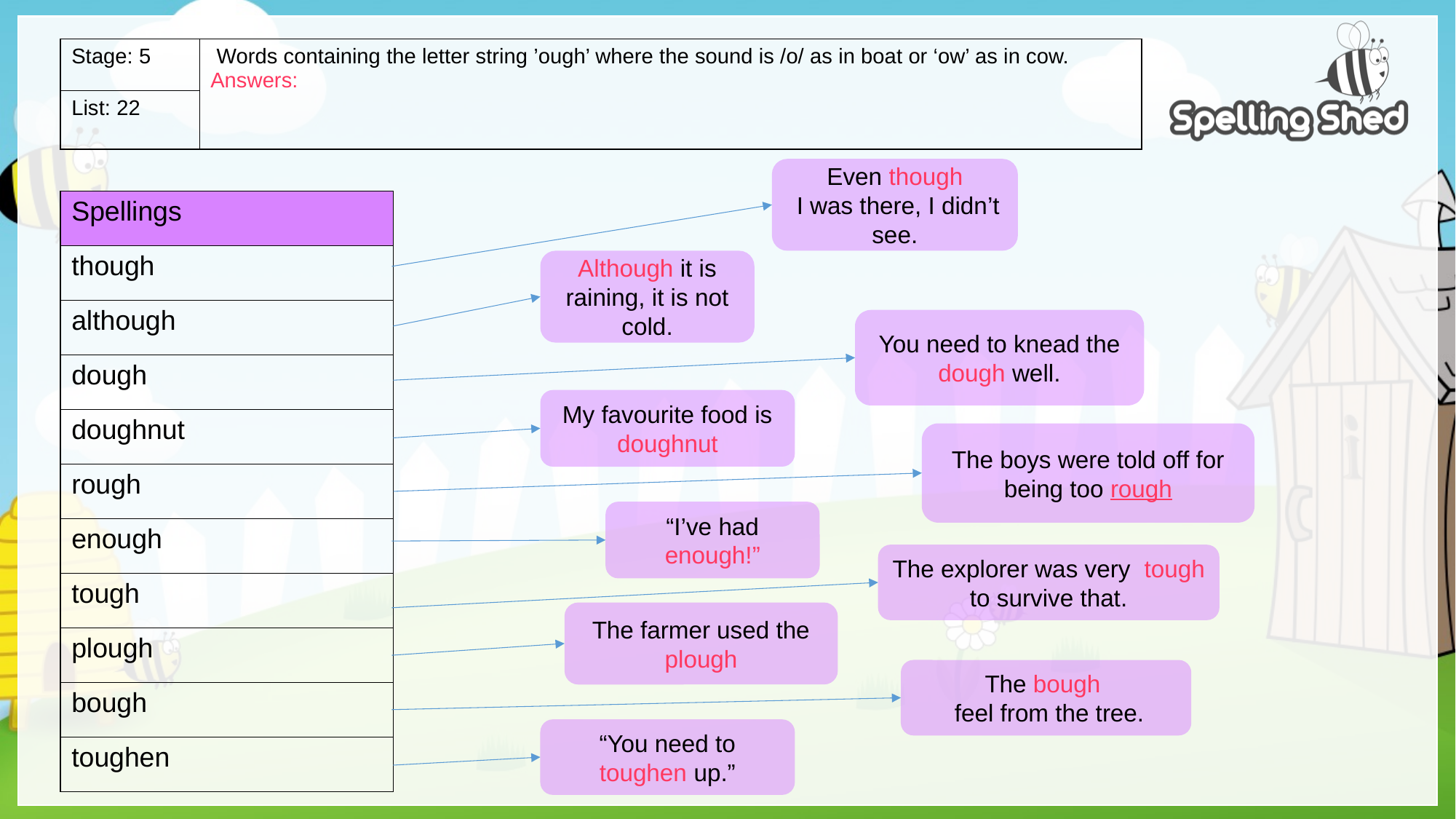

| Stage: 5 | Words containing the letter string ’ough’ where the sound is /o/ as in boat or ‘ow’ as in cow. Answers: |
| --- | --- |
| List: 22 |  |
Even though
 I was there, I didn’t see.
| Spellings |
| --- |
| though |
| although |
| dough |
| doughnut |
| rough |
| enough |
| tough |
| plough |
| bough |
| toughen |
Although it is raining, it is not cold.
You need to knead the dough well.
My favourite food is doughnut
The boys were told off for being too rough
“I’ve had enough!”
The explorer was very  tough to survive that.
The farmer used the plough
The bough
 feel from the tree.
“You need to toughen up.”